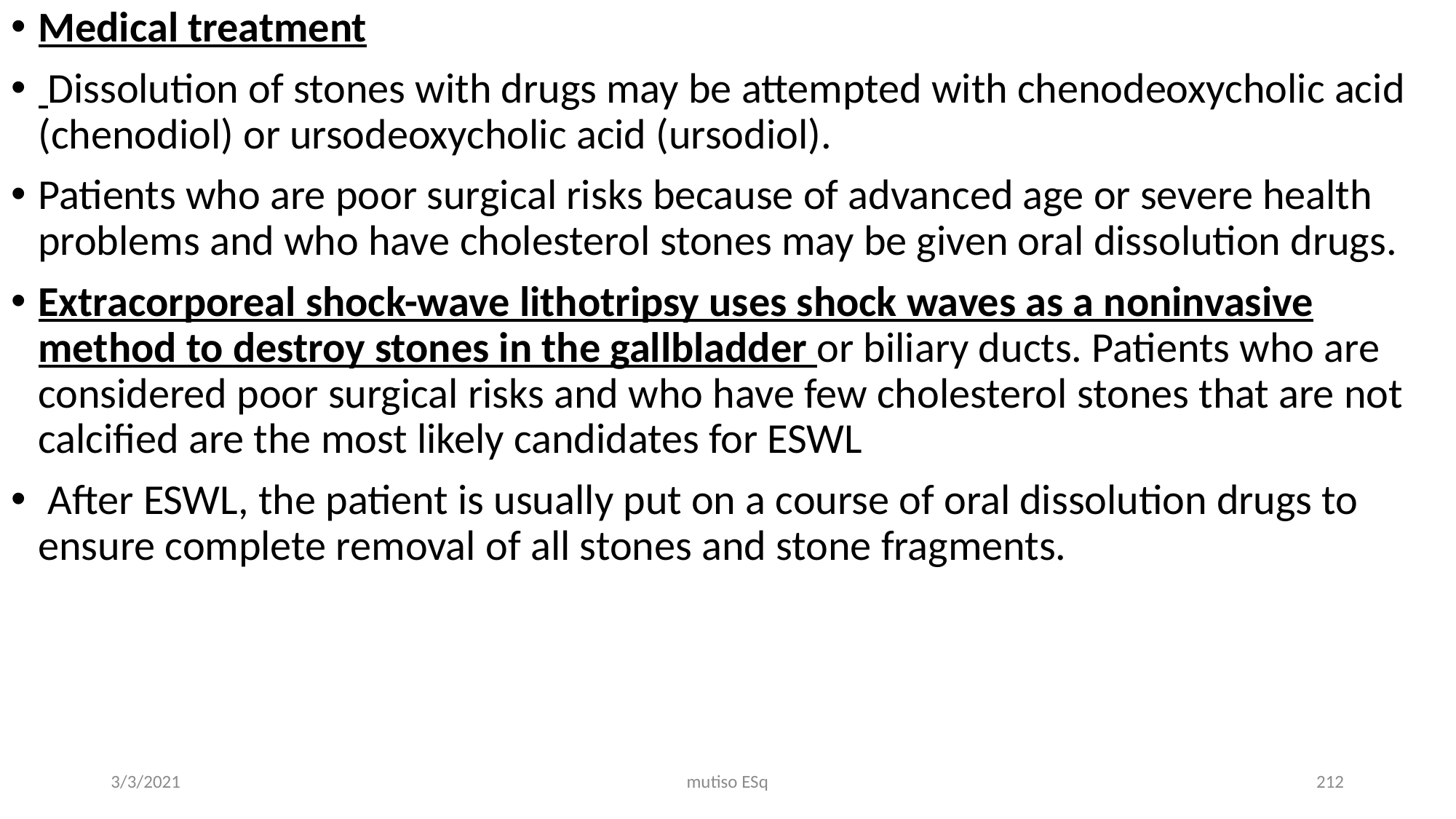

Medical treatment
 Dissolution of stones with drugs may be attempted with chenodeoxycholic acid (chenodiol) or ursodeoxycholic acid (ursodiol).
Patients who are poor surgical risks because of advanced age or severe health problems and who have cholesterol stones may be given oral dissolution drugs.
Extracorporeal shock-wave lithotripsy uses shock waves as a noninvasive method to destroy stones in the gallbladder or biliary ducts. Patients who are considered poor surgical risks and who have few cholesterol stones that are not calcified are the most likely candidates for ESWL
 After ESWL, the patient is usually put on a course of oral dissolution drugs to ensure complete removal of all stones and stone fragments.
3/3/2021
mutiso ESq
212